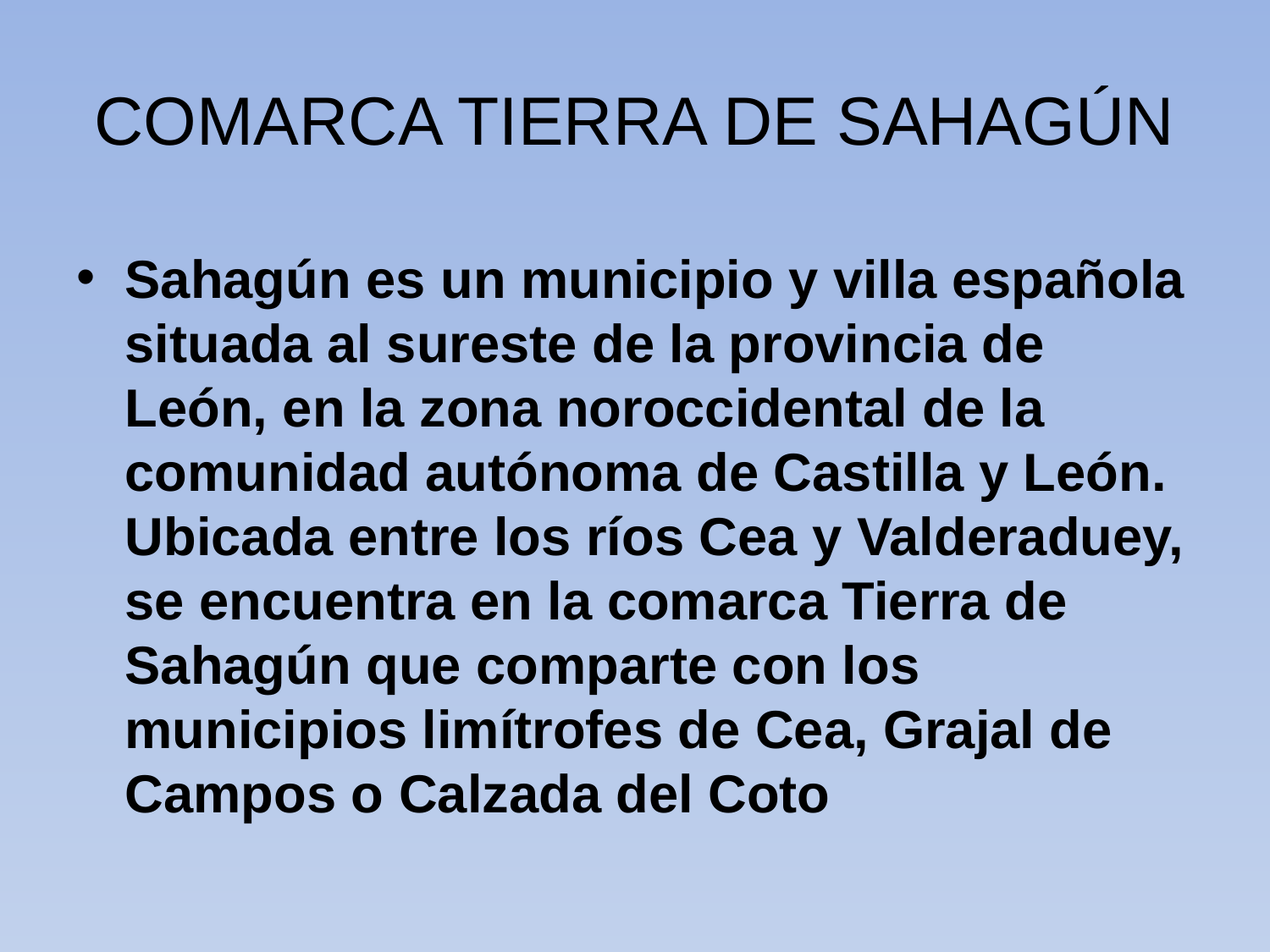

# COMARCA TIERRA DE SAHAGÚN
Sahagún es un municipio y villa española situada al sureste de la provincia de León, en la zona noroccidental de la comunidad autónoma de Castilla y León. Ubicada entre los ríos Cea y Valderaduey, se encuentra en la comarca Tierra de Sahagún que comparte con los municipios limítrofes de Cea, Grajal de Campos o Calzada del Coto